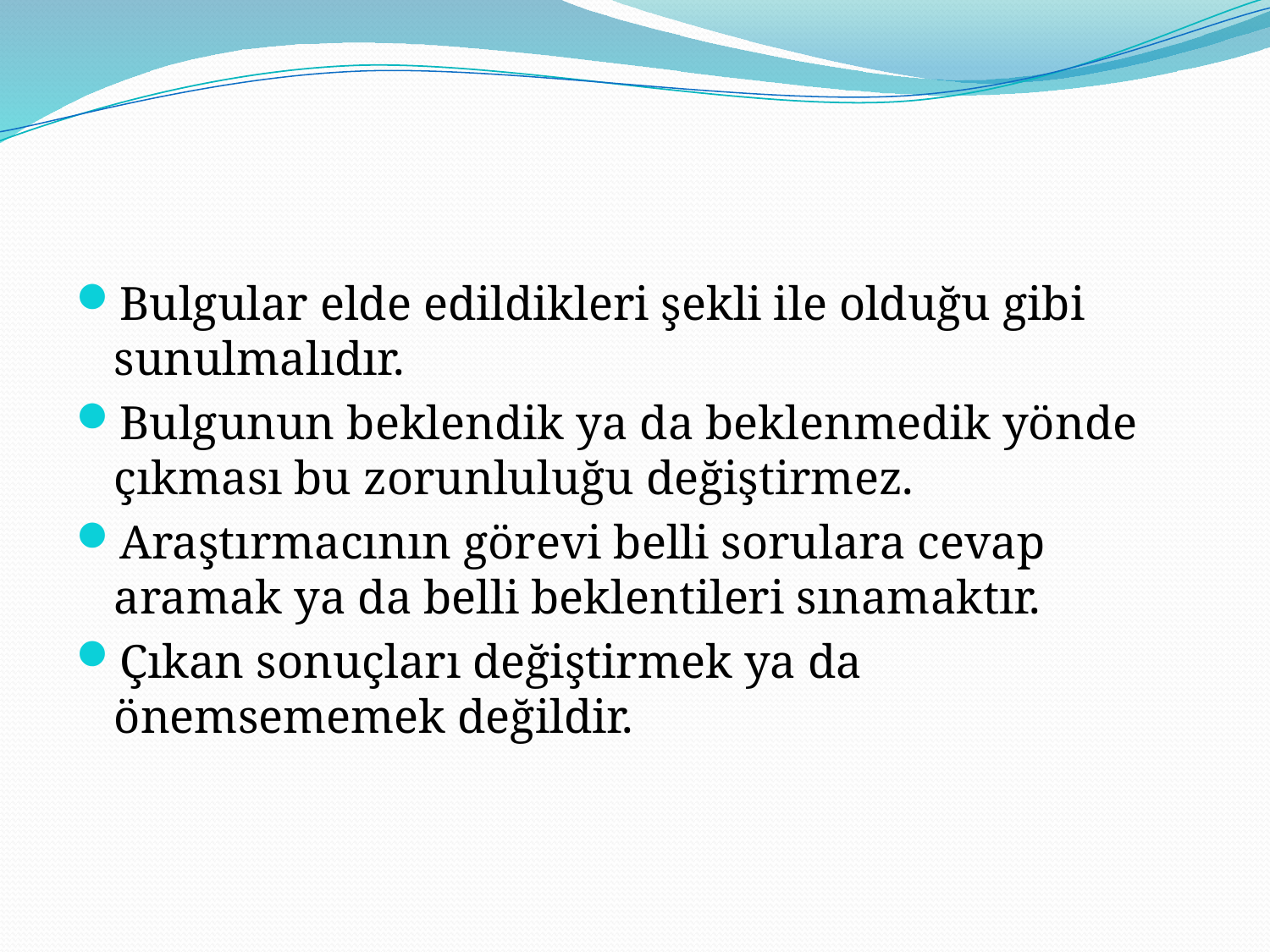

#
Bulgular elde edildikleri şekli ile olduğu gibi sunulmalıdır.
Bulgunun beklendik ya da beklenmedik yönde çıkması bu zorunluluğu değiştirmez.
Araştırmacının görevi belli sorulara cevap aramak ya da belli beklentileri sınamaktır.
Çıkan sonuçları değiştirmek ya da önemsememek değildir.